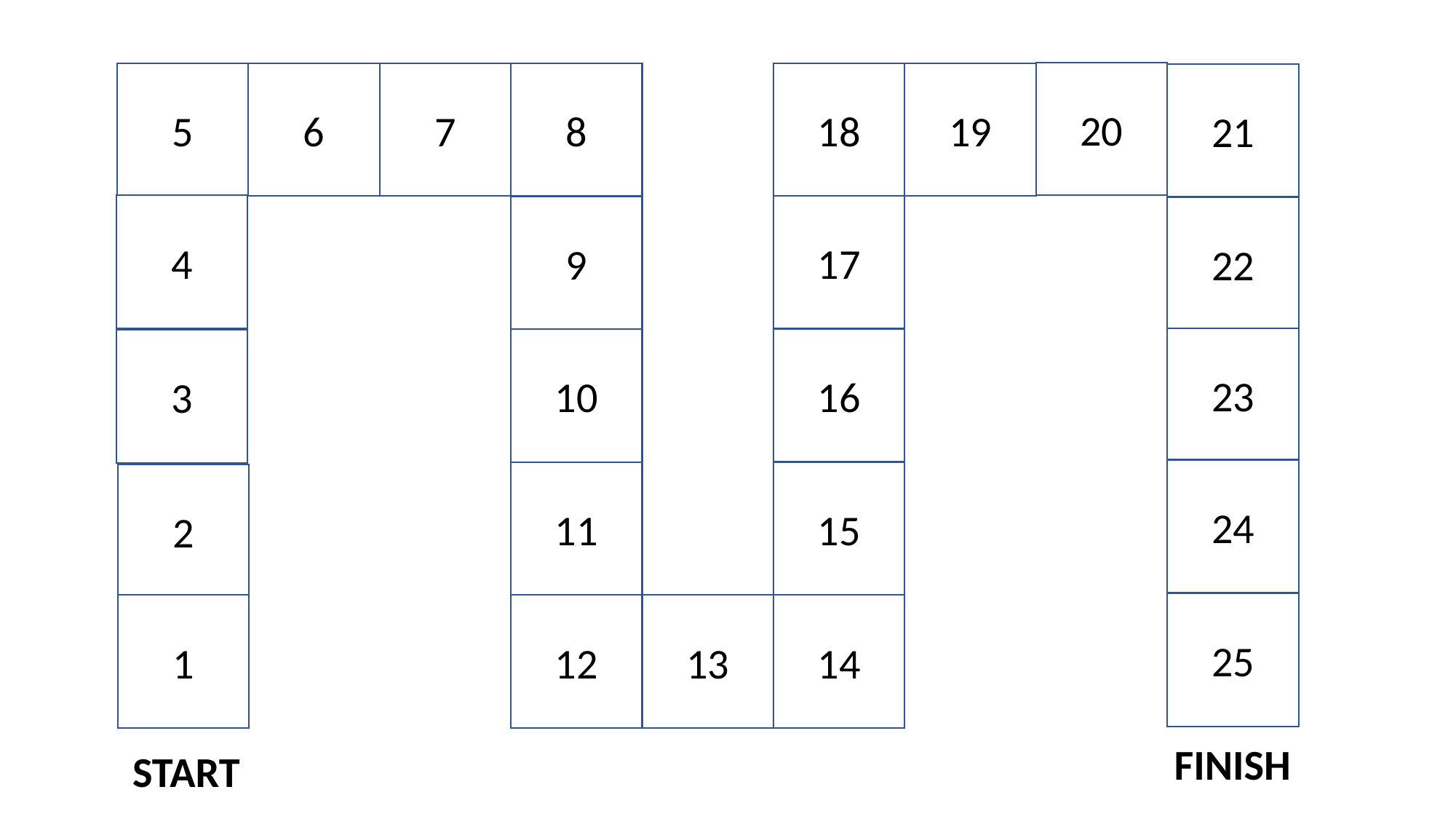

20
19
5
6
7
8
18
21
17
4
9
22
23
16
10
3
24
11
15
2
25
1
14
13
12
FINISH
START